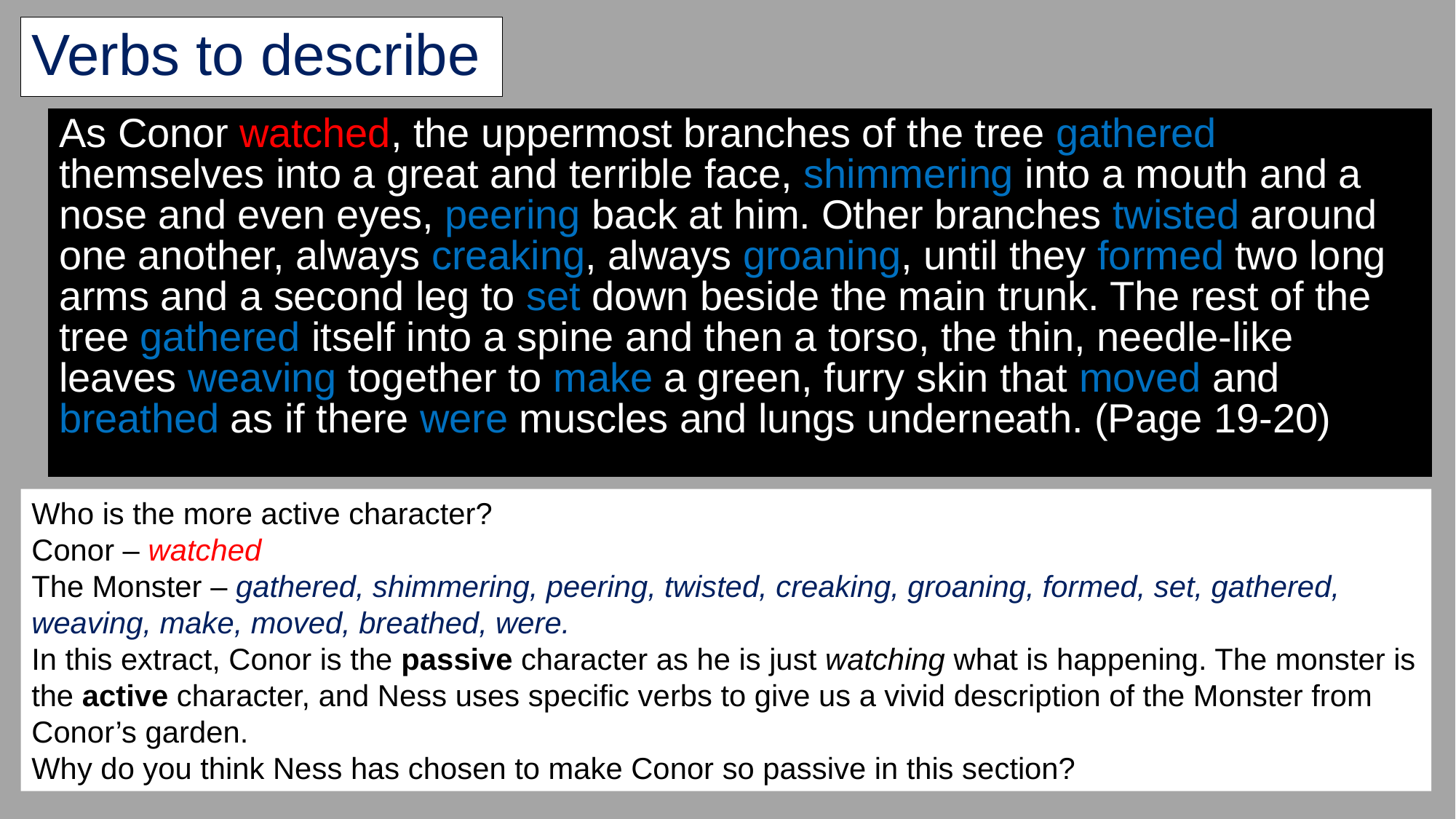

# Verbs to describe
As Conor watched, the uppermost branches of the tree gathered themselves into a great and terrible face, shimmering into a mouth and a nose and even eyes, peering back at him. Other branches twisted around one another, always creaking, always groaning, until they formed two long arms and a second leg to set down beside the main trunk. The rest of the tree gathered itself into a spine and then a torso, the thin, needle-like leaves weaving together to make a green, furry skin that moved and breathed as if there were muscles and lungs underneath. (Page 19-20)

Who is the more active character?
Conor – watched
The Monster – gathered, shimmering, peering, twisted, creaking, groaning, formed, set, gathered, weaving, make, moved, breathed, were.
In this extract, Conor is the passive character as he is just watching what is happening. The monster is the active character, and Ness uses specific verbs to give us a vivid description of the Monster from Conor’s garden.
Why do you think Ness has chosen to make Conor so passive in this section?